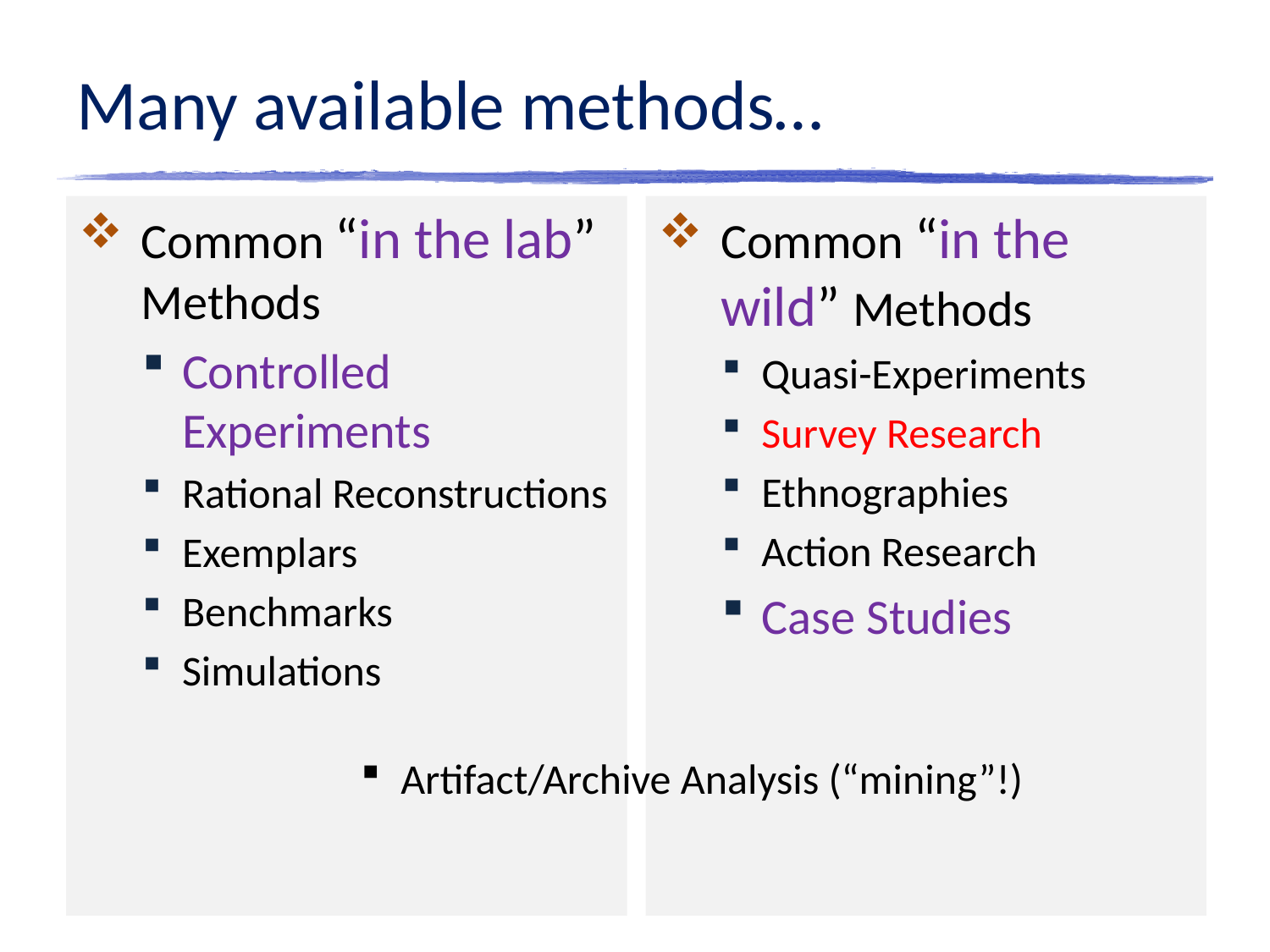

# Many available methods…
Common “in the lab” Methods
Controlled Experiments
Rational Reconstructions
Exemplars
Benchmarks
Simulations
Common “in the wild” Methods
Quasi-Experiments
Survey Research
Ethnographies
Action Research
Case Studies

Artifact/Archive Analysis (“mining”!)